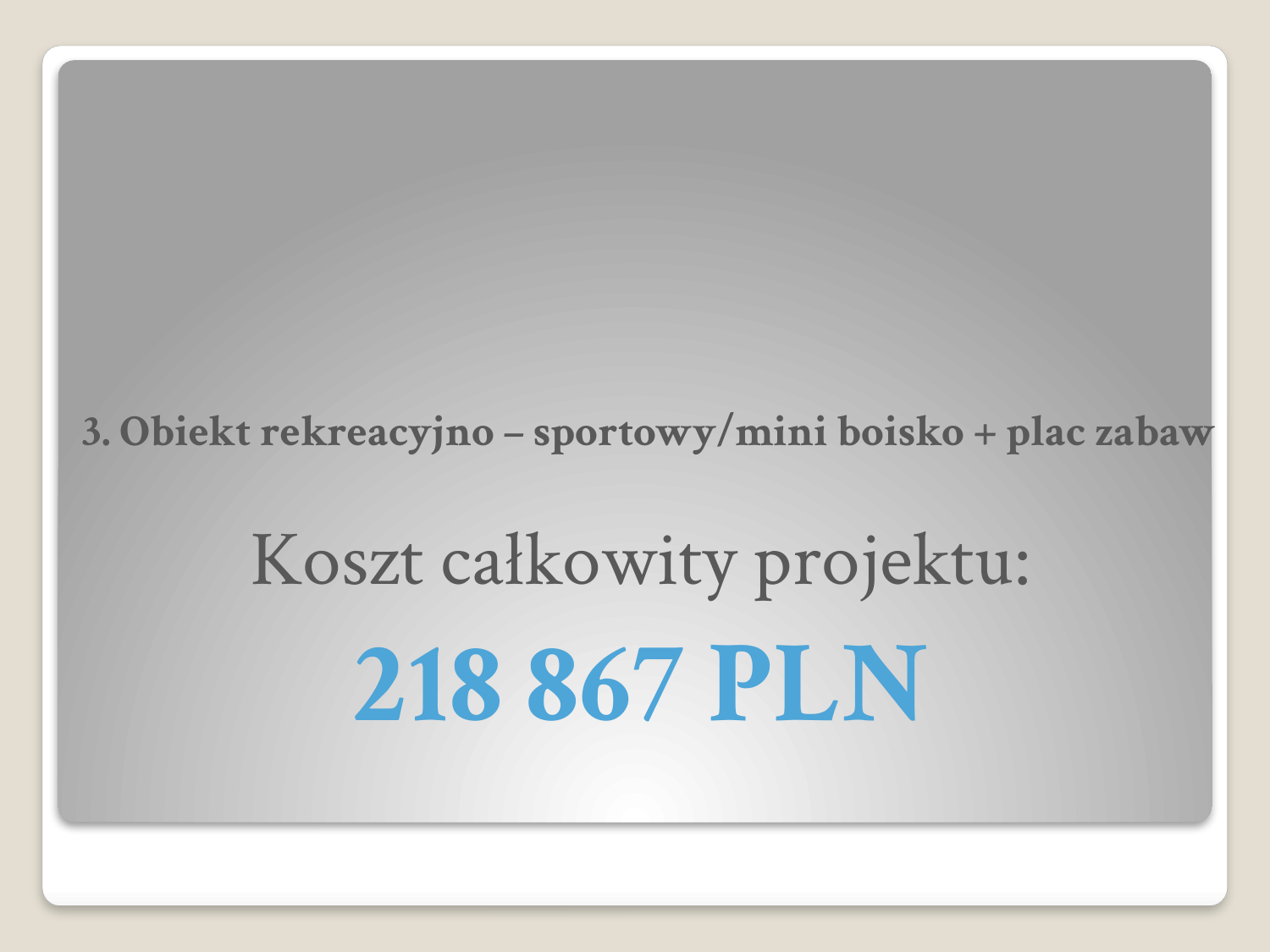

# 3. Obiekt rekreacyjno – sportowy/mini boisko + plac zabaw

Koszt całkowity projektu:
218 867 PLN